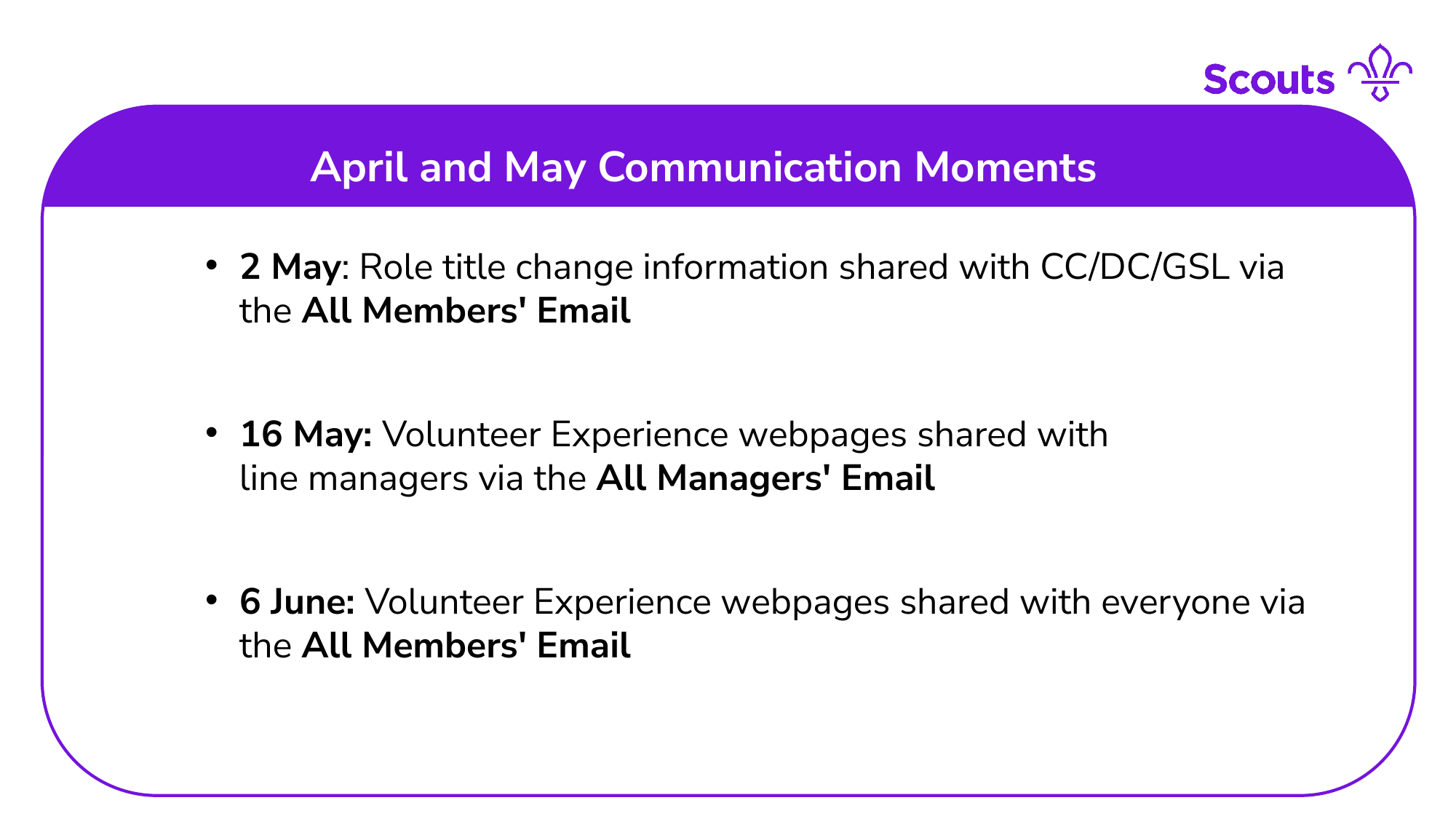

April and May Communication Moments

2 May: Role title change information shared with CC/DC/GSL via the All Members' Email

16 May: Volunteer Experience webpages shared with line managers via the All Managers' Email

6 June: Volunteer Experience webpages shared with everyone via the All Members' Email